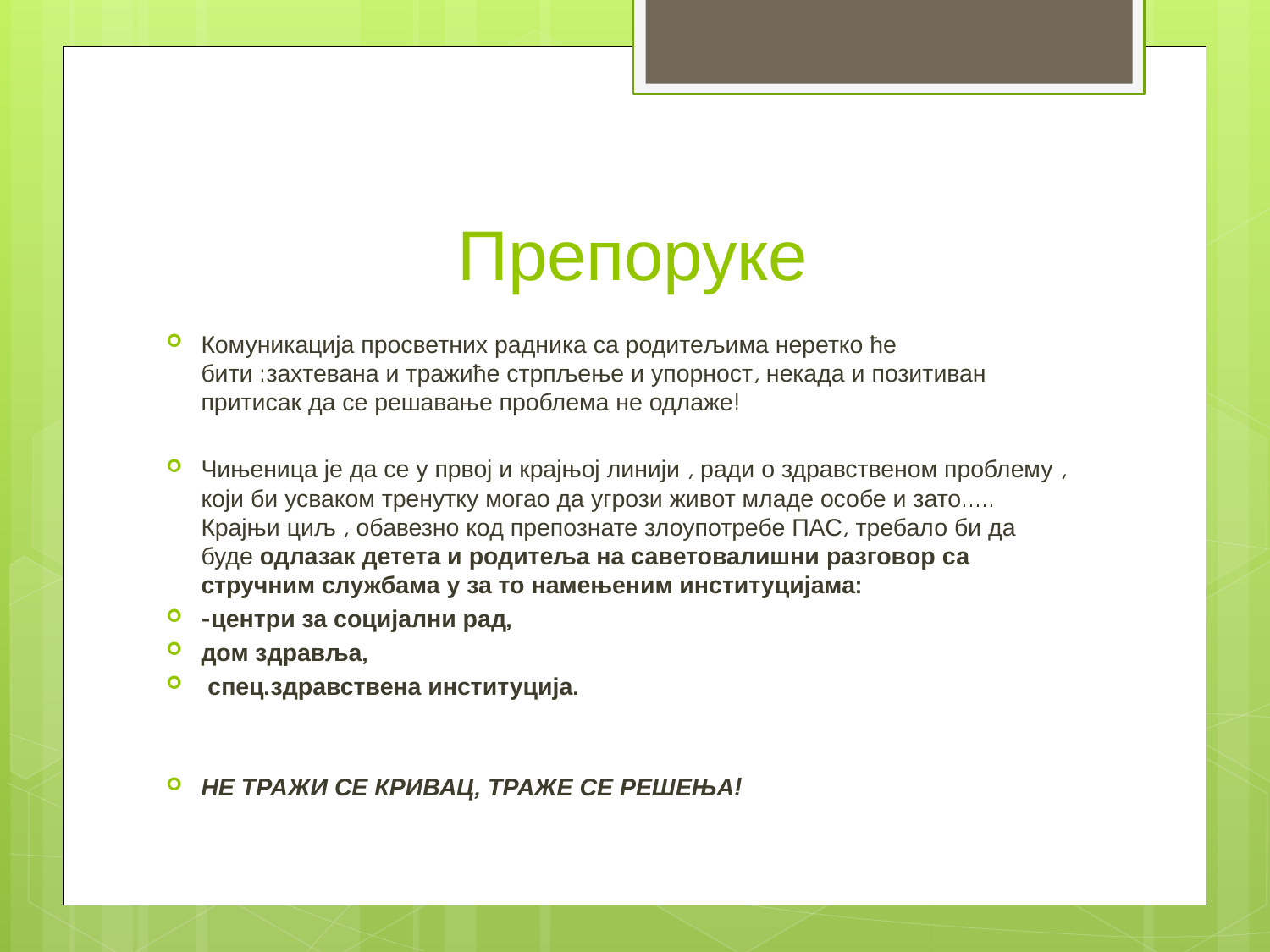

# Препоруке
Комуникација просветних радника са родитељима неретко ће бити :захтевана и тражиће стрпљење и упорност, некада и позитиван притисак да се решавање проблема не одлаже!

Чињеница је да се у првој и крајњој линији , ради о здравственом проблему , који би усваком тренутку могао да угрози живот младе особе и зато..... Крајњи циљ , обавезно код препознате злоупотребе ПАС, требало би да буде одлазак детета и родитеља на саветовалишни разговор са стручним службама у за то намењеним институцијама:
-центри за социјални рад,
дом здравља,
 спец.здравствена институција.

НЕ ТРАЖИ СЕ КРИВАЦ, ТРАЖЕ СЕ РЕШЕЊА!